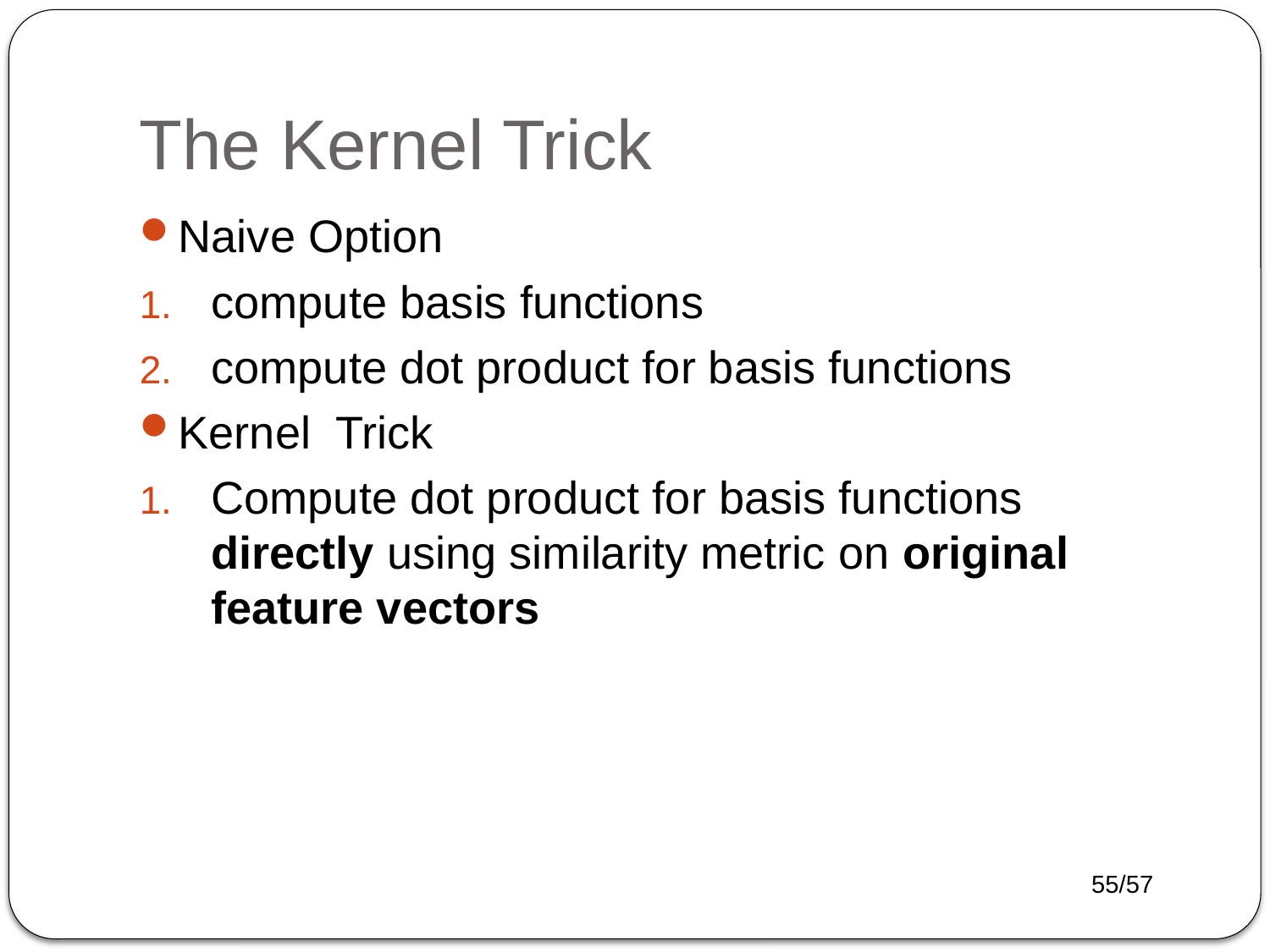

# The Kernel Trick
Naive Option
compute basis functions
compute dot product for basis functions
Kernel  Trick
Compute dot product for basis functions directly using similarity metric on original feature vectors